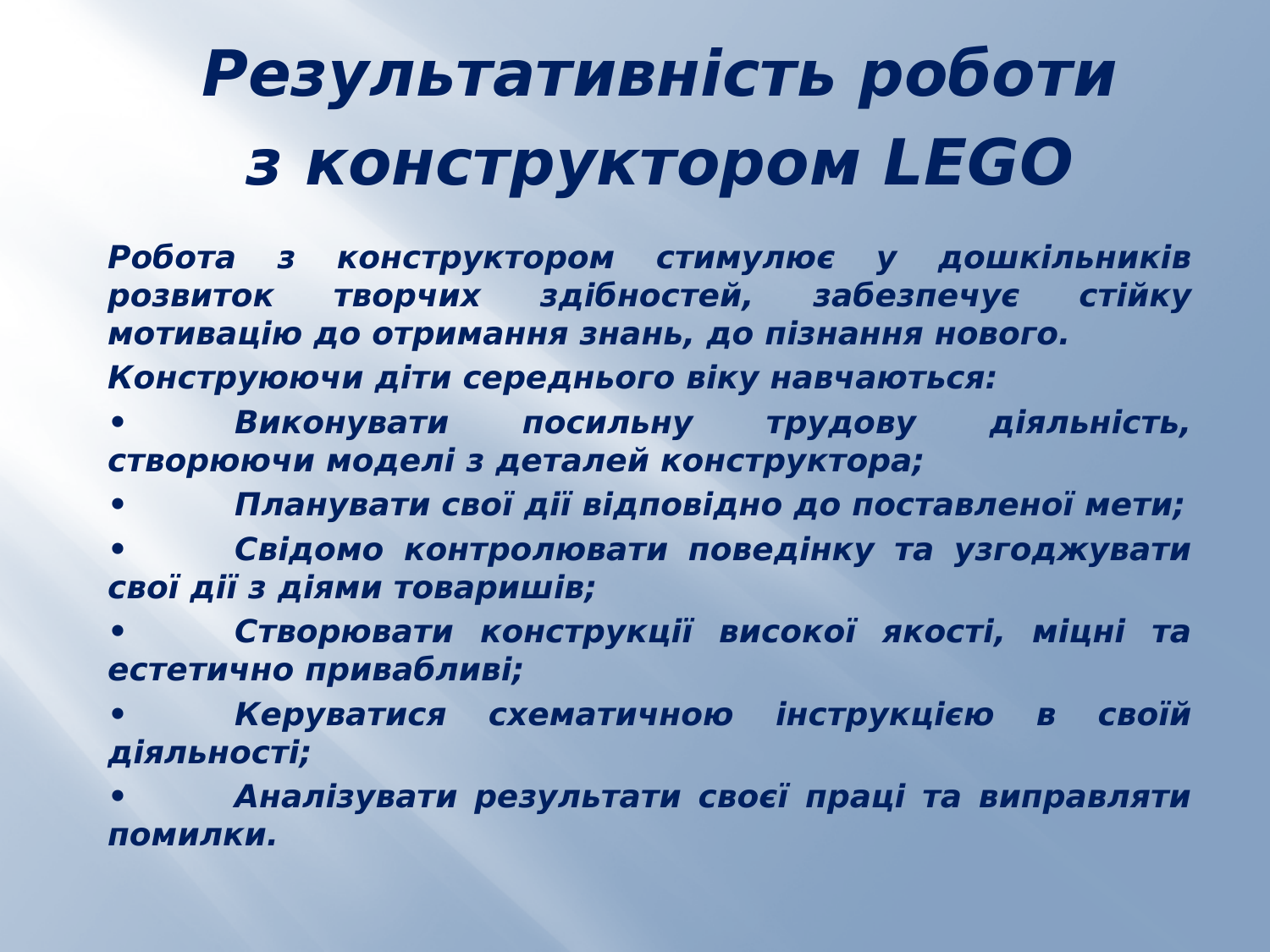

Результативність роботи
з конструктором LEGO
Робота з конструктором стимулює у дошкільників розвиток творчих здібностей, забезпечує стійку мотивацію до отримання знань, до пізнання нового.
Конструюючи діти середнього віку навчаються:
•	Виконувати посильну трудову діяльність, створюючи моделі з деталей конструктора;
•	Планувати свої дії відповідно до поставленої мети;
•	Свідомо контролювати поведінку та узгоджувати свої дії з діями товаришів;
•	Створювати конструкції високої якості, міцні та естетично привабливі;
•	Керуватися схематичною інструкцією в своїй діяльності;
•	Аналізувати результати своєї праці та виправляти помилки.